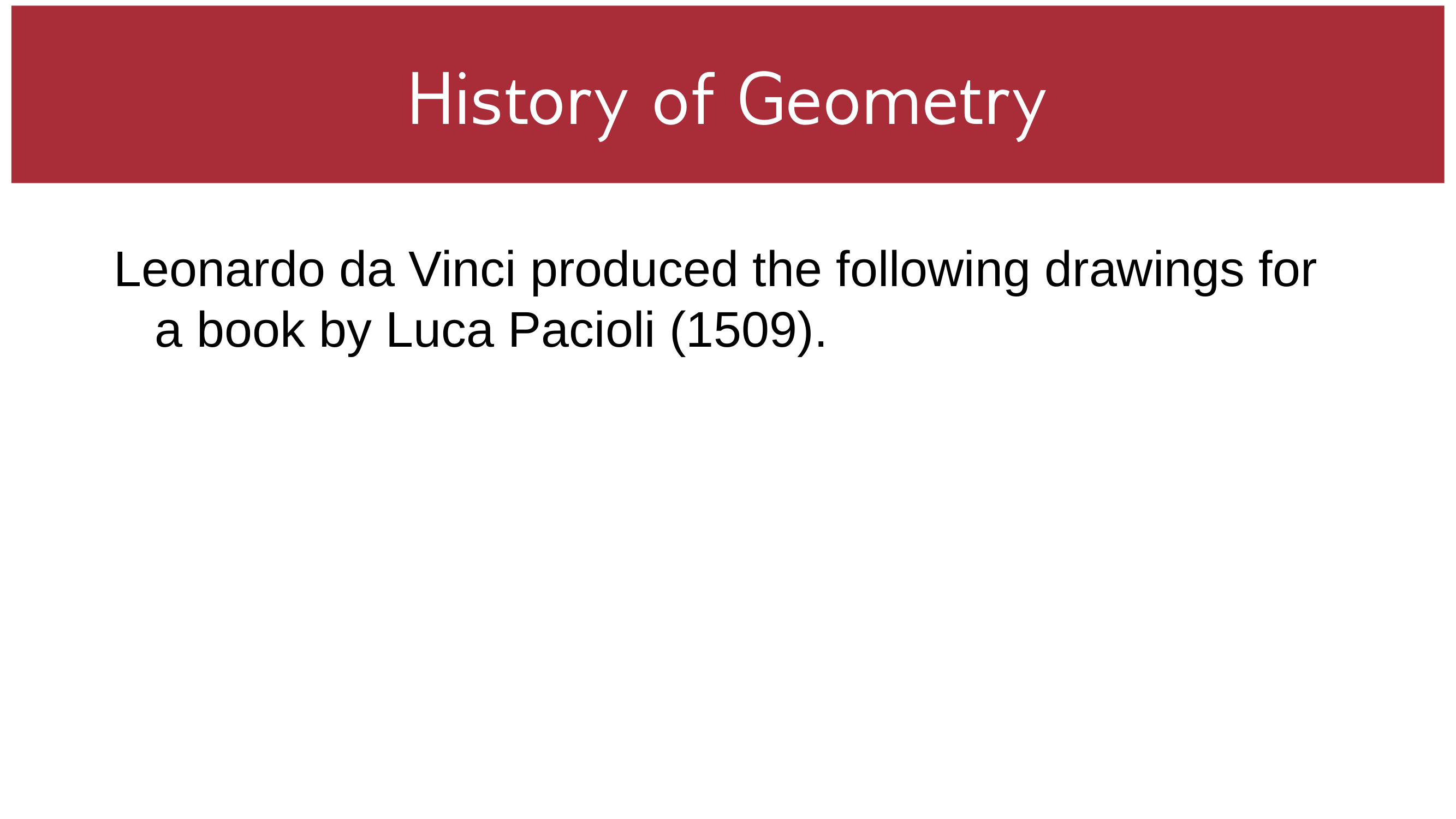

History of Geometry
Leonardo da Vinci produced the following drawings for a book by Luca Pacioli (1509).